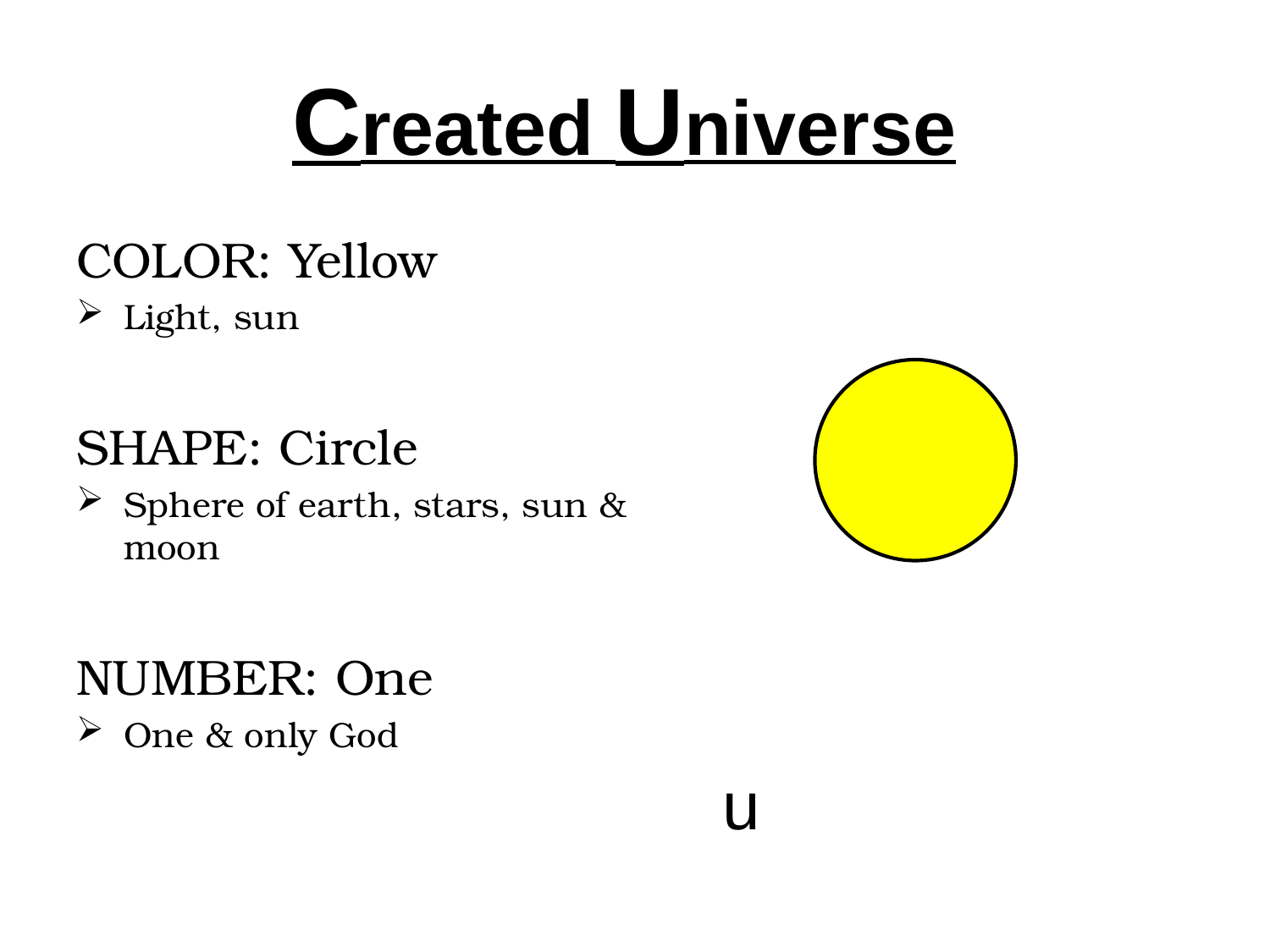

# Created Universe
COLOR: Yellow
Light, sun

SHAPE: Circle
Sphere of earth, stars, sun & moon

NUMBER: One
One & only God

    u